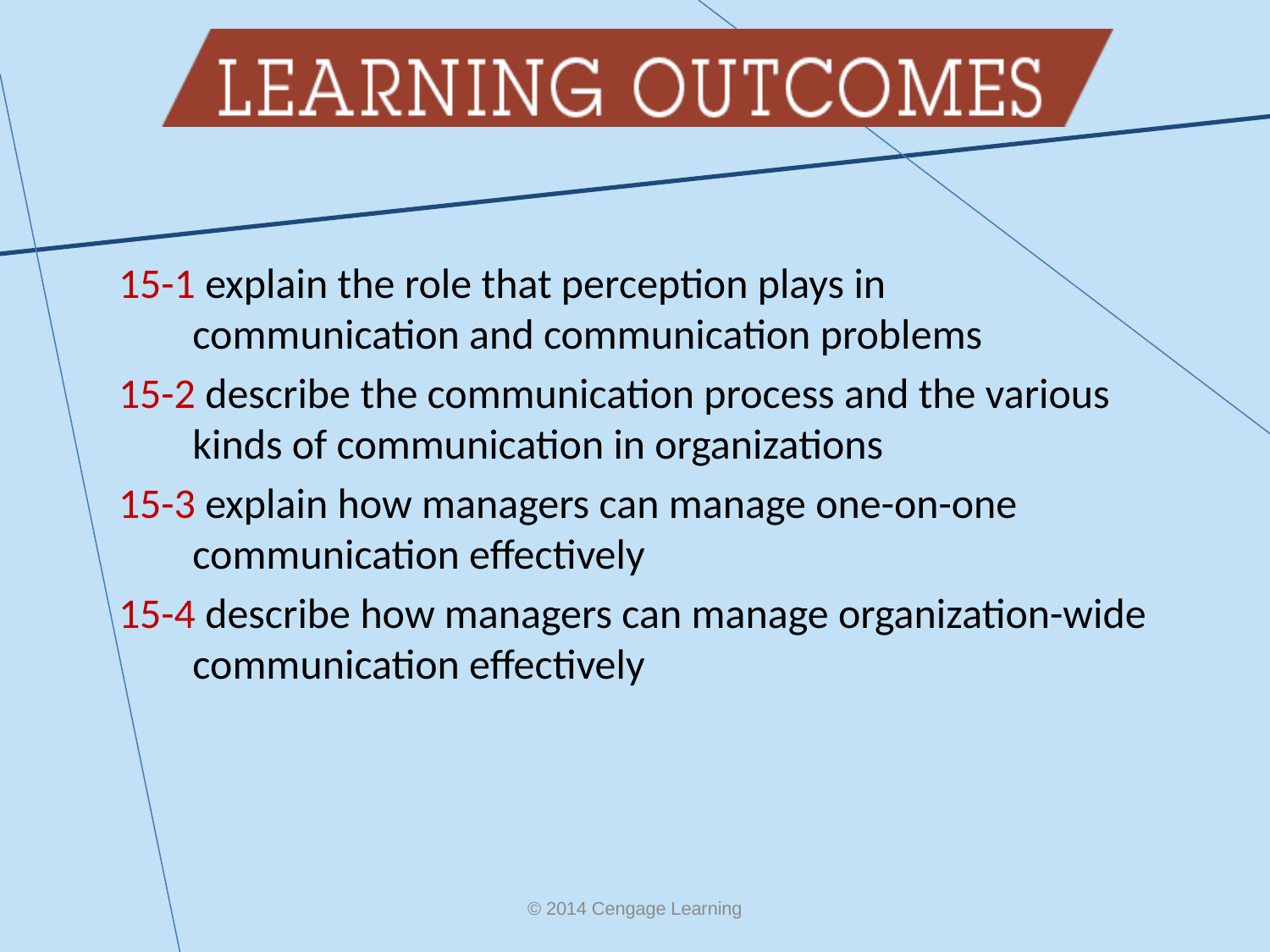

15-1 explain the role that perception plays in communication and communication problems
15-2 describe the communication process and the various kinds of communication in organizations
15-3 explain how managers can manage one-on-one communication effectively
15-4 describe how managers can manage organization-wide communication effectively
© 2014 Cengage Learning